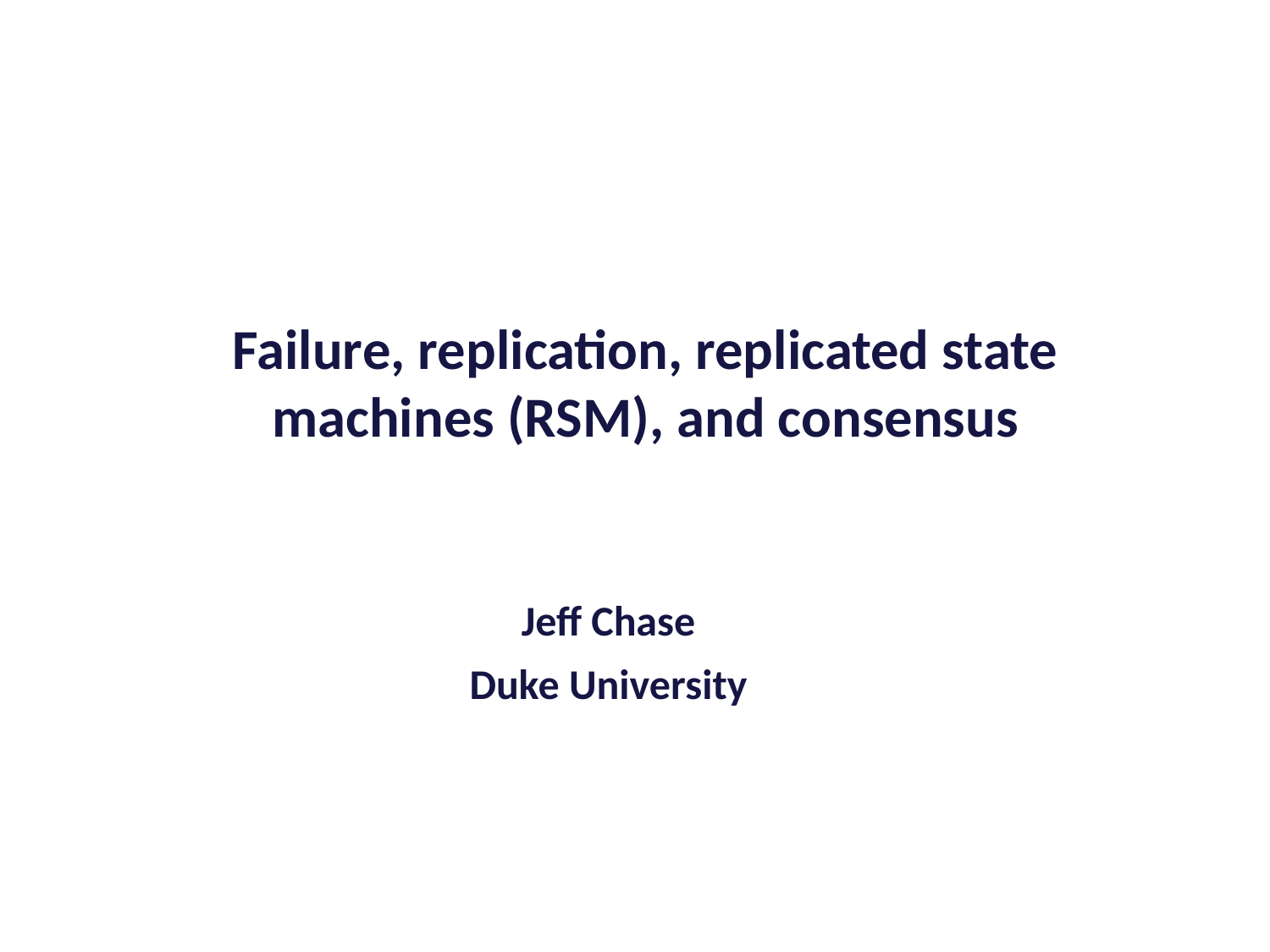

Failure, replication, replicated state machines (RSM), and consensus
Jeff Chase
Duke University